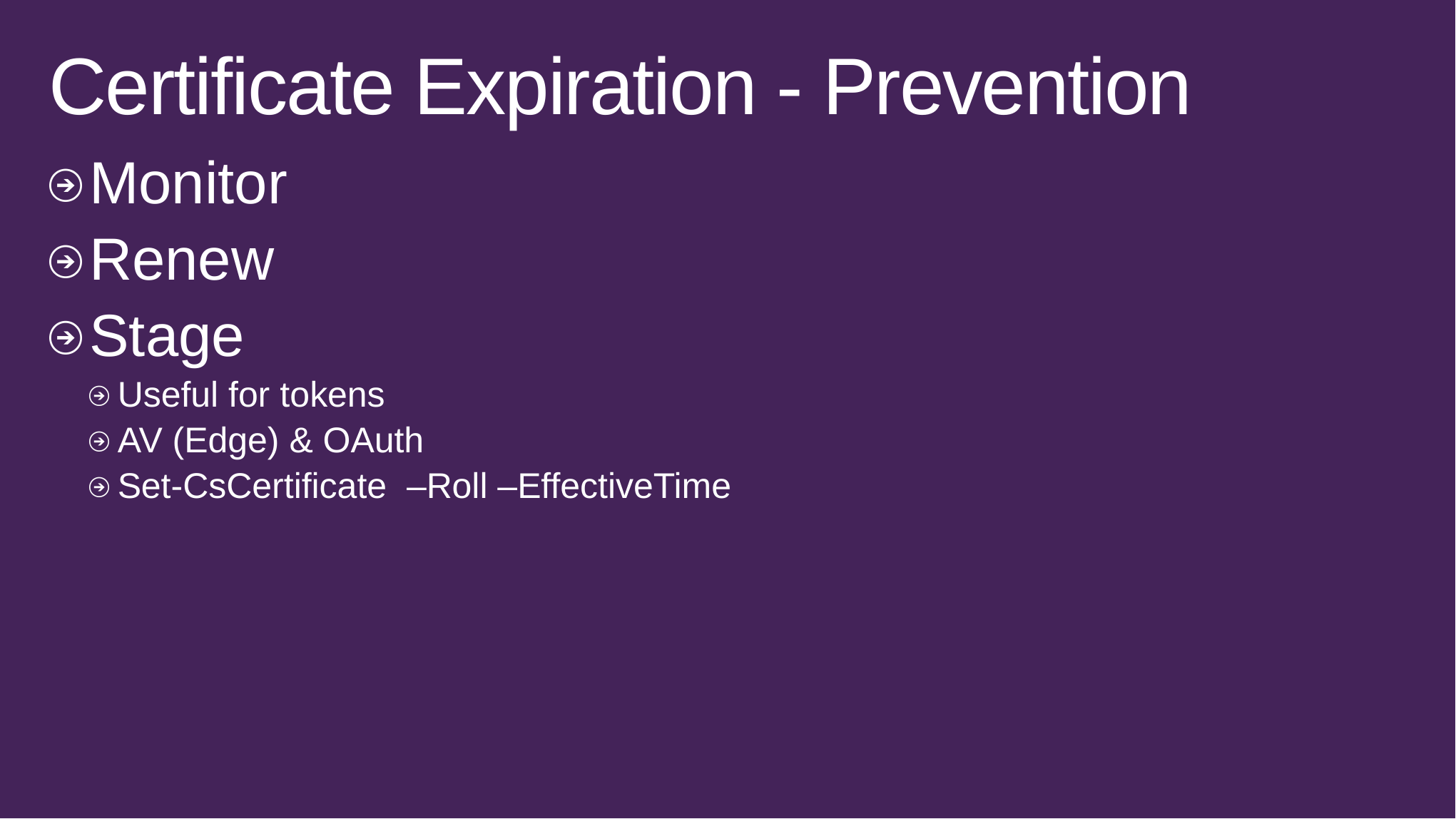

# Certificate Expiration - Prevention
Monitor
Renew
Stage
Useful for tokens
AV (Edge) & OAuth
Set-CsCertificate  –Roll –EffectiveTime